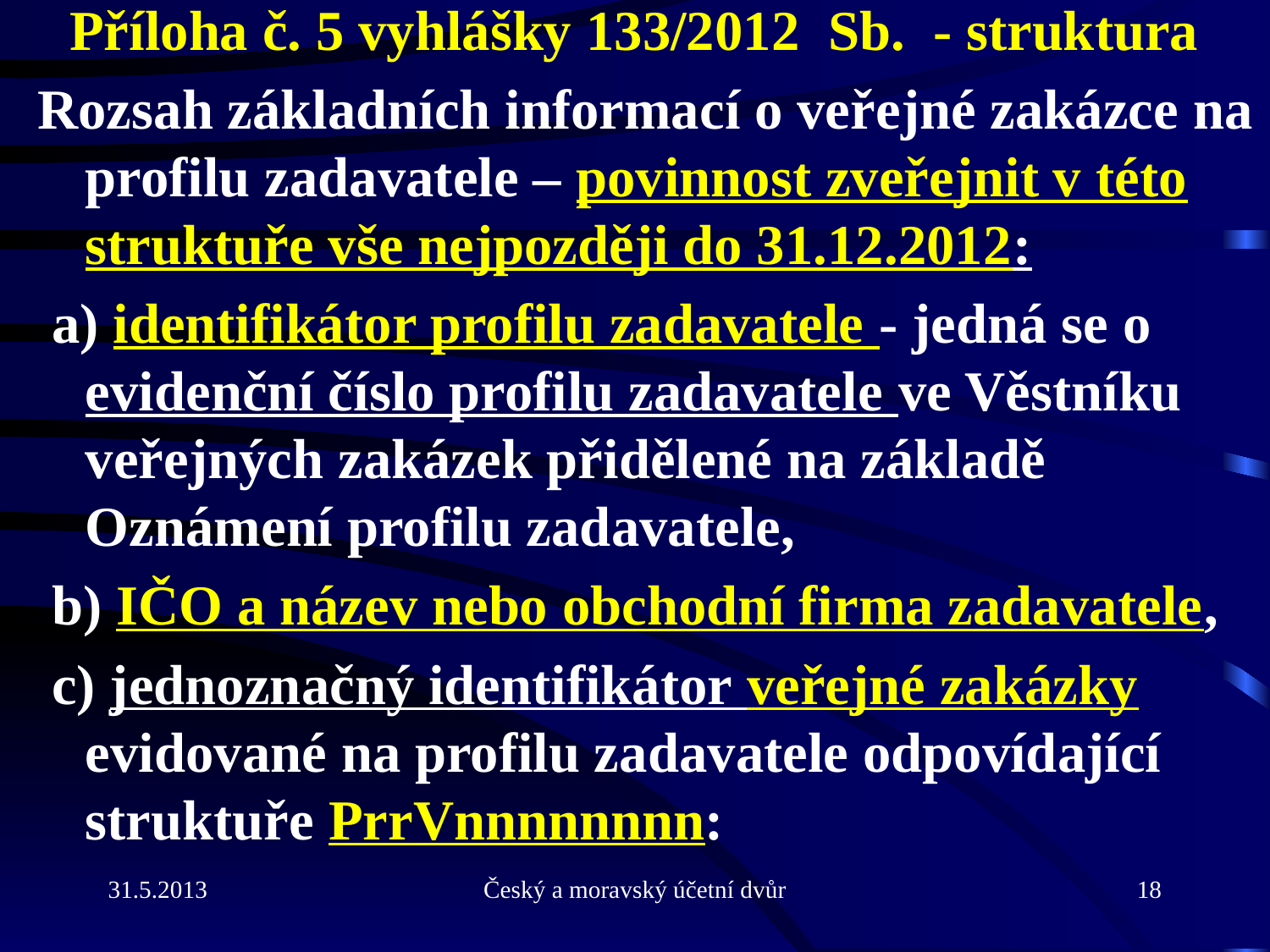

# Příloha č. 5 vyhlášky 133/2012  Sb.  - struktura
Rozsah základních informací o veřejné zakázce na profilu zadavatele – povinnost zveřejnit v této struktuře vše nejpozději do 31.12.2012:
 a) identifikátor profilu zadavatele - jedná se o evidenční číslo profilu zadavatele ve Věstníku veřejných zakázek přidělené na základě Oznámení profilu zadavatele,
 b) IČO a název nebo obchodní firma zadavatele,
 c) jednoznačný identifikátor veřejné zakázky evidované na profilu zadavatele odpovídající struktuře PrrVnnnnnnnn:
31.5.2013
Český a moravský účetní dvůr
18